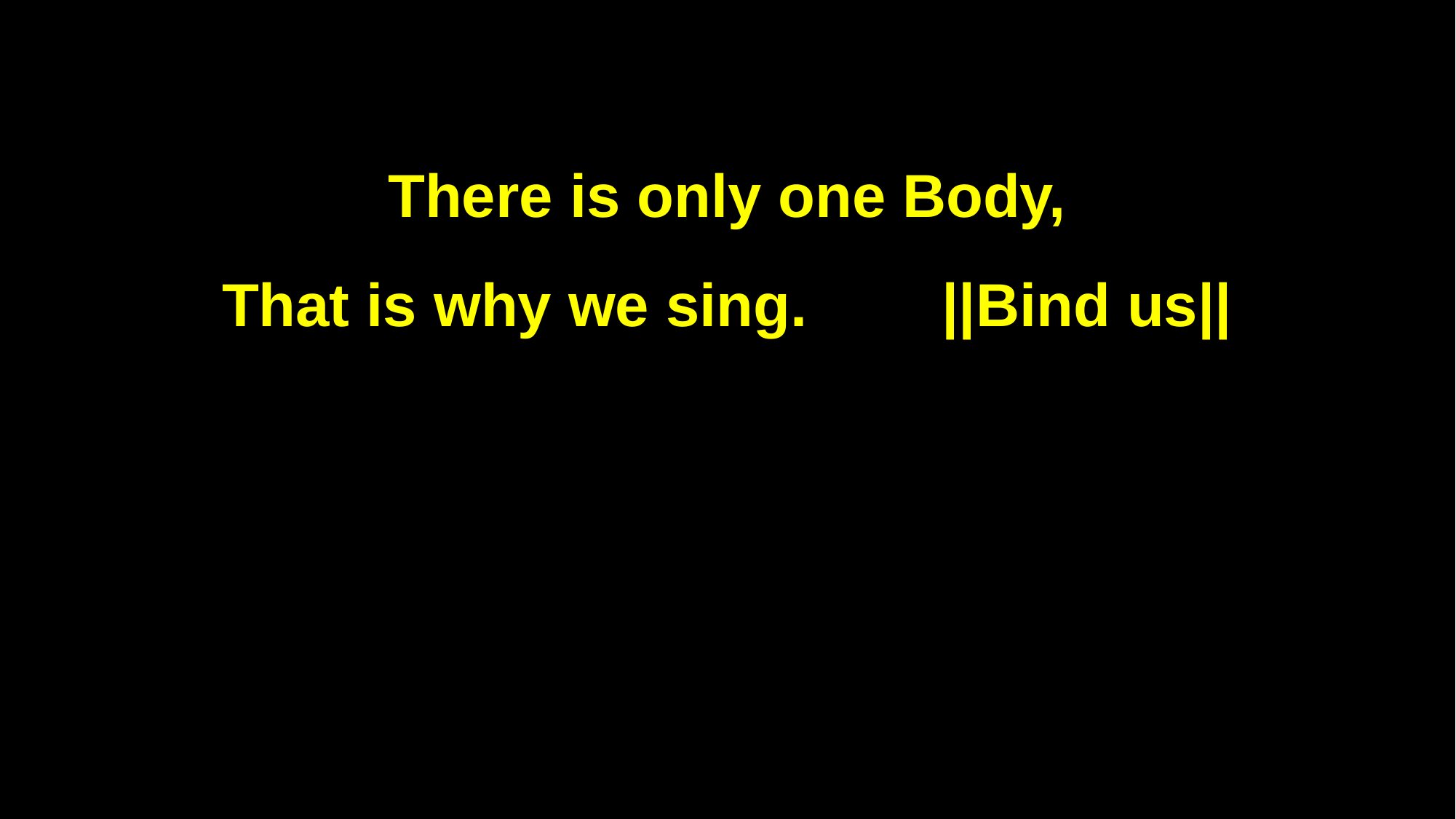

There is only one Body,
That is why we sing.        ||Bind us||